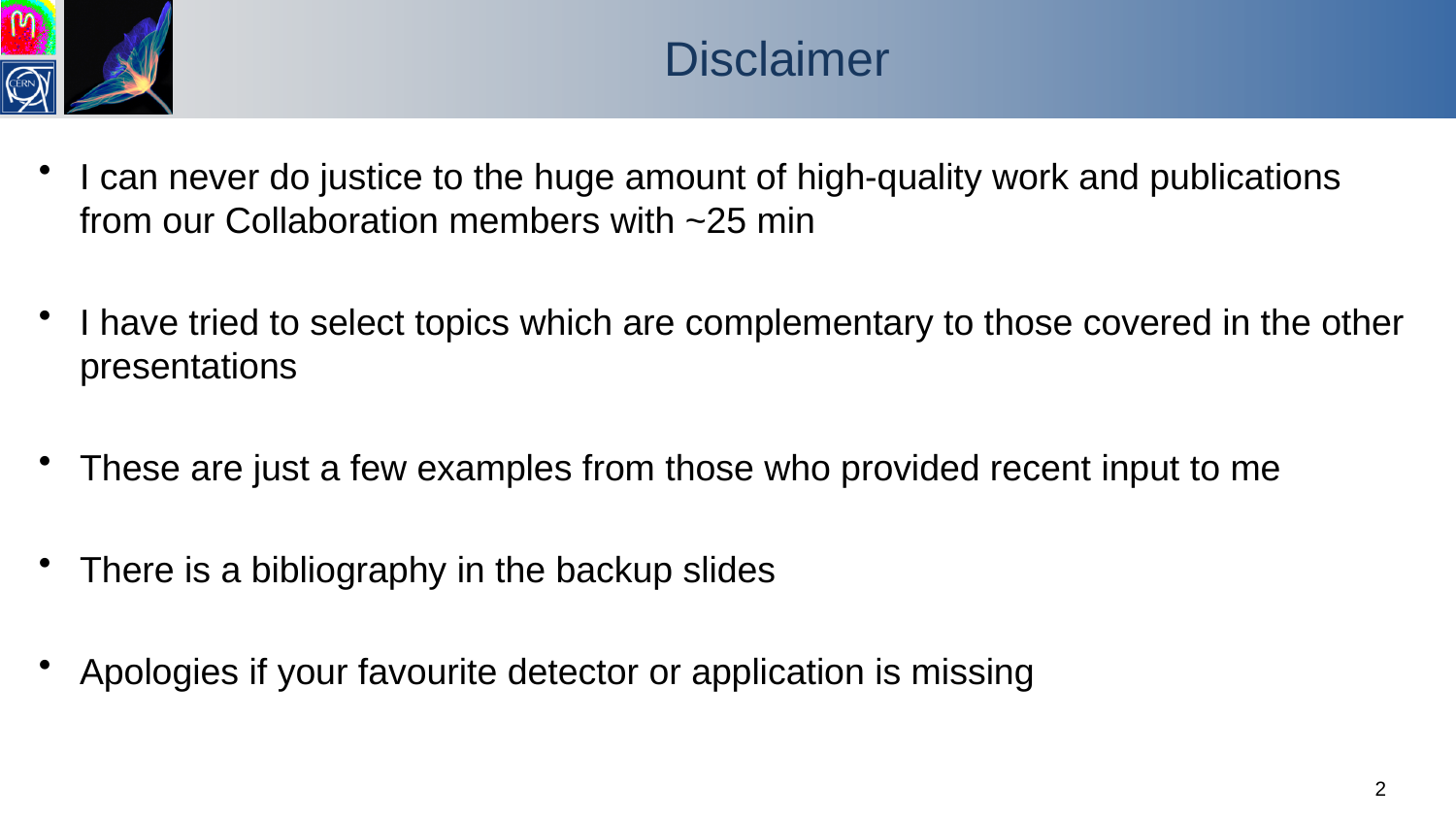

# Disclaimer
I can never do justice to the huge amount of high-quality work and publications from our Collaboration members with ~25 min

I have tried to select topics which are complementary to those covered in the other presentations

These are just a few examples from those who provided recent input to me

There is a bibliography in the backup slides

Apologies if your favourite detector or application is missing